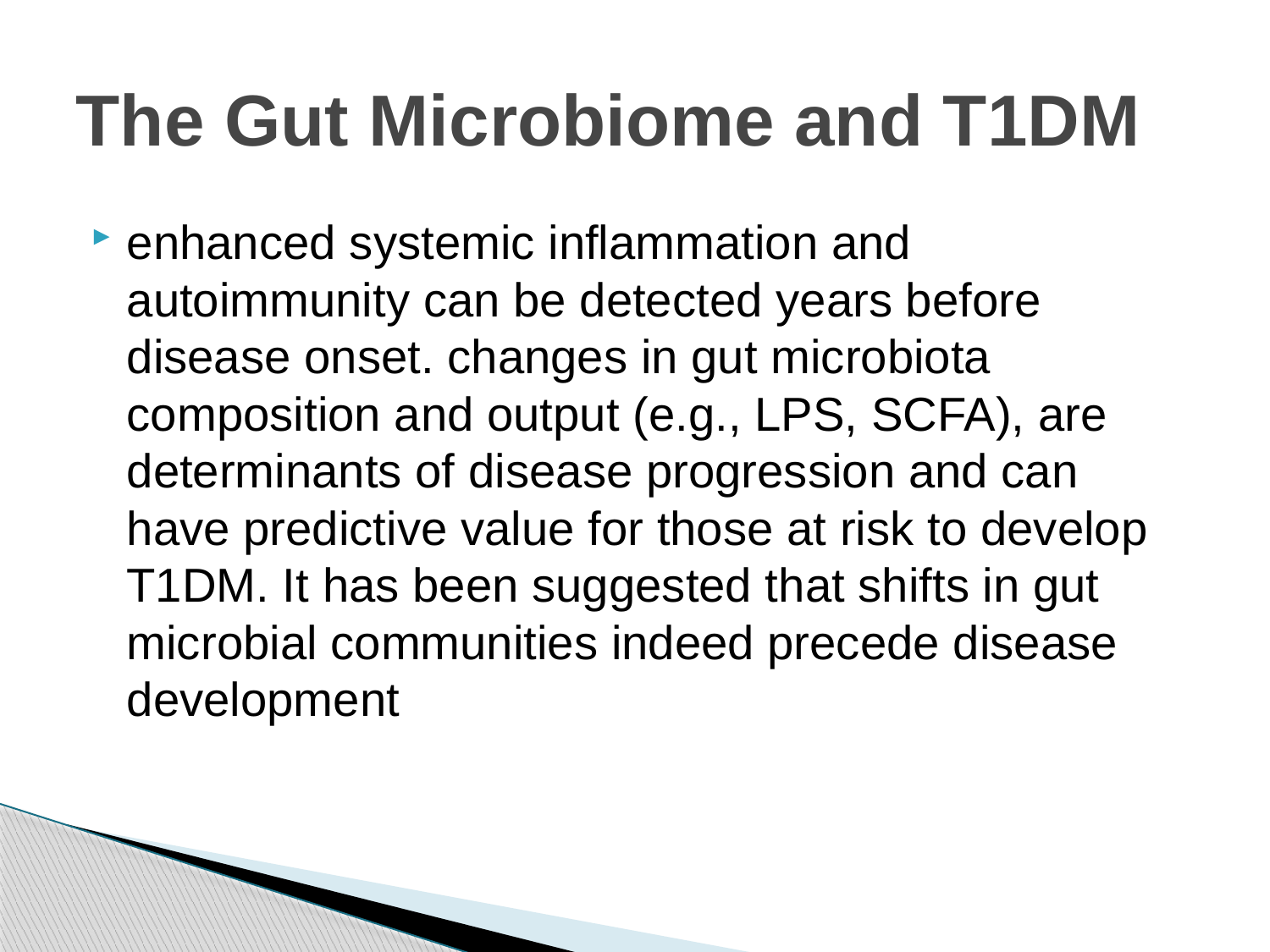

# The Gut Microbiome and T1DM
enhanced systemic inflammation and autoimmunity can be detected years before disease onset. changes in gut microbiota composition and output (e.g., LPS, SCFA), are determinants of disease progression and can have predictive value for those at risk to develop T1DM. It has been suggested that shifts in gut microbial communities indeed precede disease development